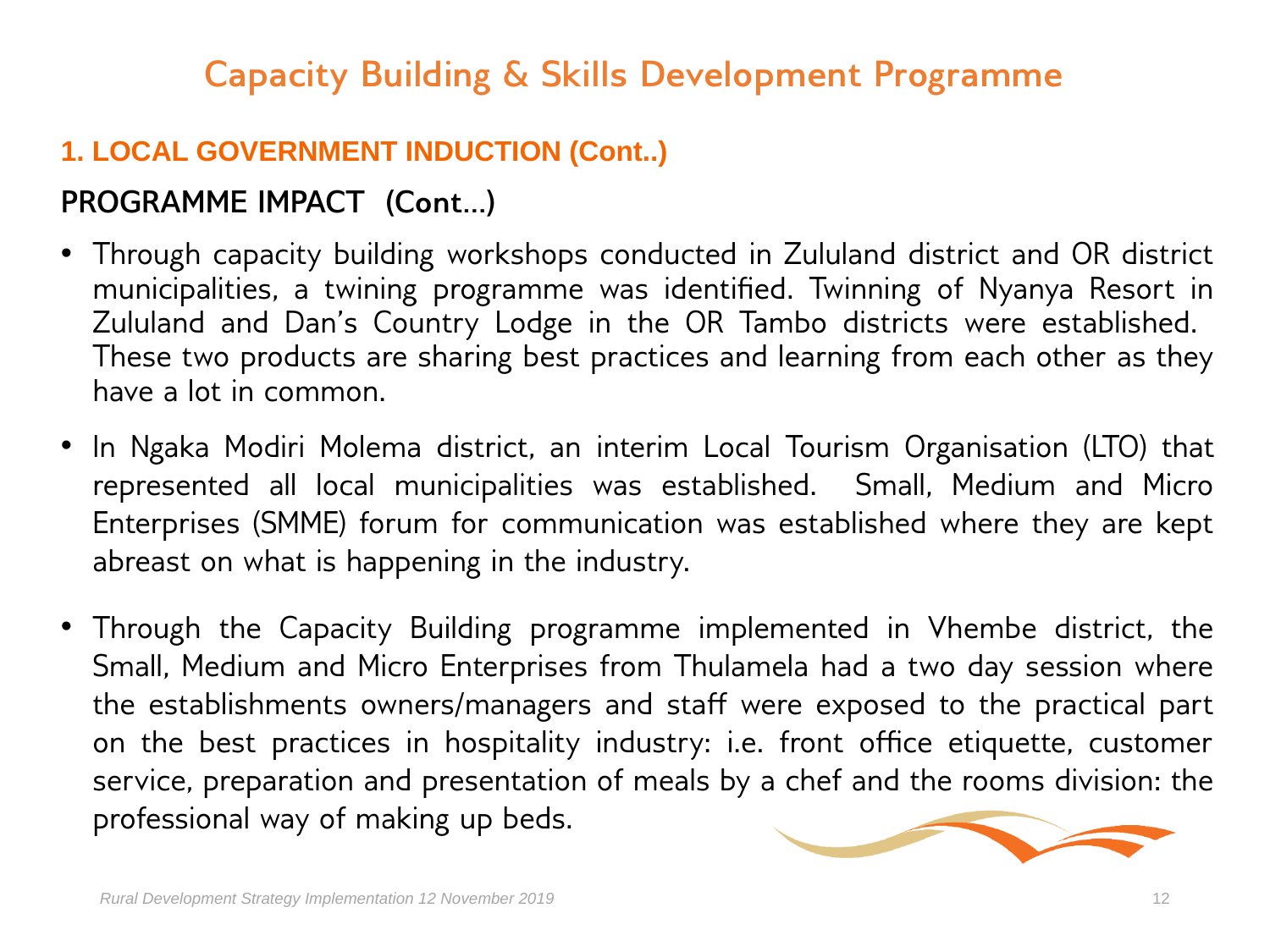

# Capacity Building & Skills Development Programme
1. LOCAL GOVERNMENT INDUCTION (Cont..)
PROGRAMME IMPACT  (Cont…)
Through capacity building workshops conducted in Zululand district and OR district municipalities, a twining programme was identified. Twinning of Nyanya Resort in Zululand and Dan’s Country Lodge in the OR Tambo districts were established.  These two products are sharing best practices and learning from each other as they have a lot in common.
In Ngaka Modiri Molema district, an interim Local Tourism Organisation (LTO) that represented all local municipalities was established.  Small, Medium and Micro Enterprises (SMME) forum for communication was established where they are kept abreast on what is happening in the industry.
Through the Capacity Building programme implemented in Vhembe district, the Small, Medium and Micro Enterprises from Thulamela had a two day session where the establishments owners/managers and staff were exposed to the practical part on the best practices in hospitality industry: i.e. front office etiquette, customer service, preparation and presentation of meals by a chef and the rooms division: the professional way of making up beds.
Rural Development Strategy Implementation 12 November 2019
12